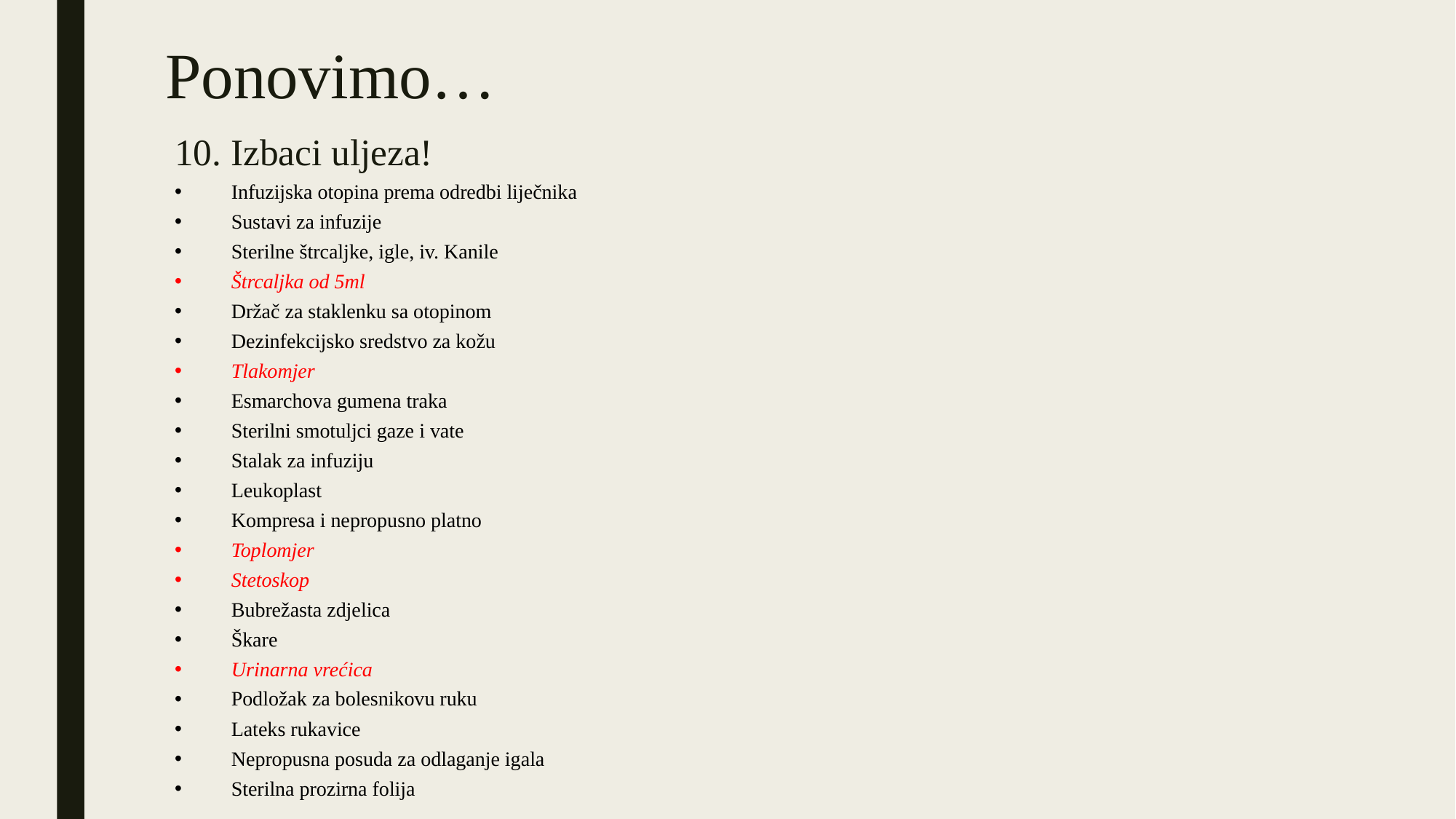

# Ponovimo…
10. Izbaci uljeza!
Infuzijska otopina prema odredbi liječnika
Sustavi za infuzije
Sterilne štrcaljke, igle, iv. Kanile
Štrcaljka od 5ml
Držač za staklenku sa otopinom
Dezinfekcijsko sredstvo za kožu
Tlakomjer
Esmarchova gumena traka
Sterilni smotuljci gaze i vate
Stalak za infuziju
Leukoplast
Kompresa i nepropusno platno
Toplomjer
Stetoskop
Bubrežasta zdjelica
Škare
Urinarna vrećica
Podložak za bolesnikovu ruku
Lateks rukavice
Nepropusna posuda za odlaganje igala
Sterilna prozirna folija